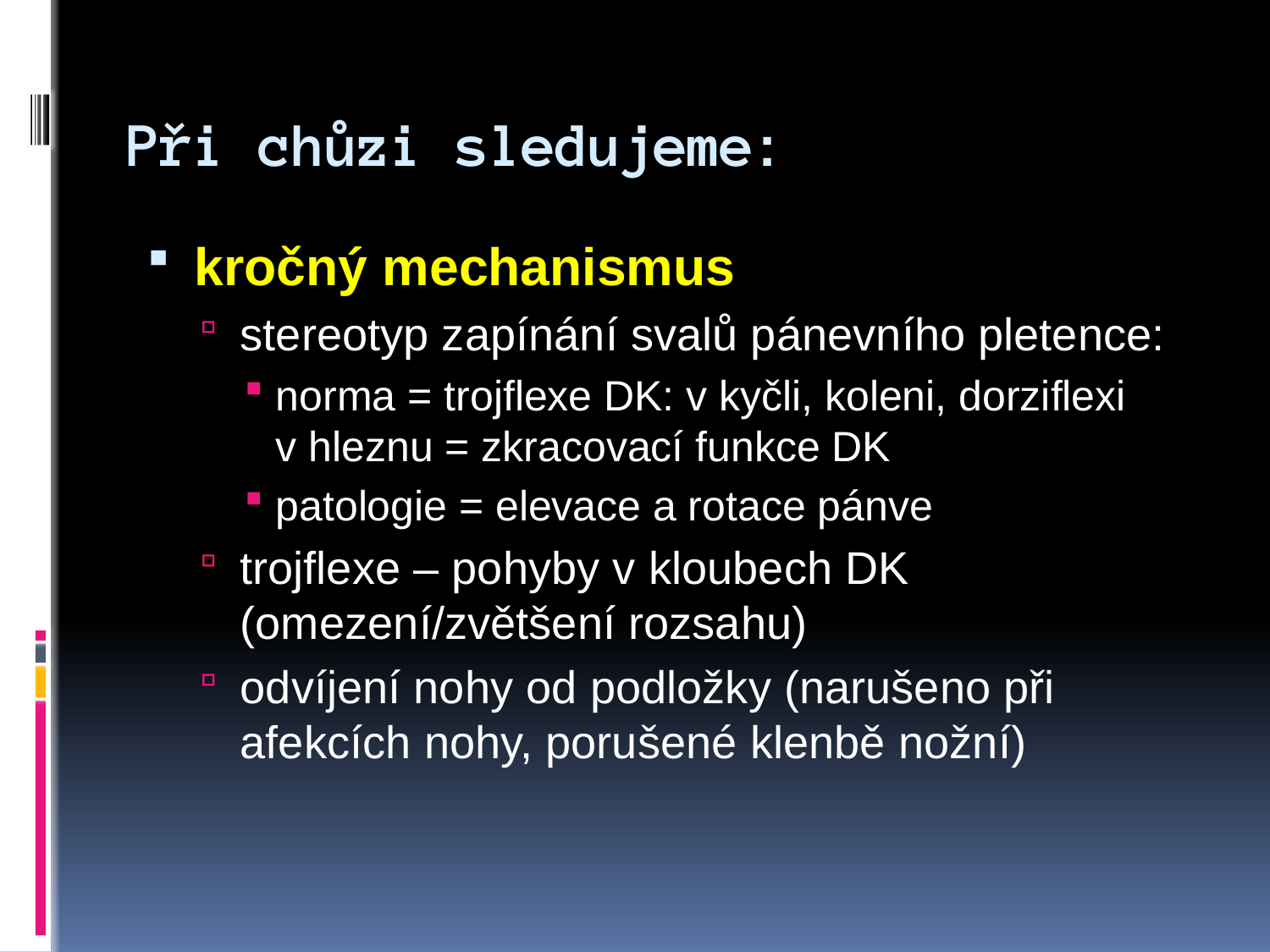

# Při chůzi sledujeme:
kročný mechanismus
stereotyp zapínání svalů pánevního pletence:
norma = trojflexe DK: v kyčli, koleni, dorziflexi
v hleznu = zkracovací funkce DK
patologie = elevace a rotace pánve
trojflexe – pohyby v kloubech DK (omezení/zvětšení rozsahu)
odvíjení nohy od podložky (narušeno při afekcích nohy, porušené klenbě nožní)